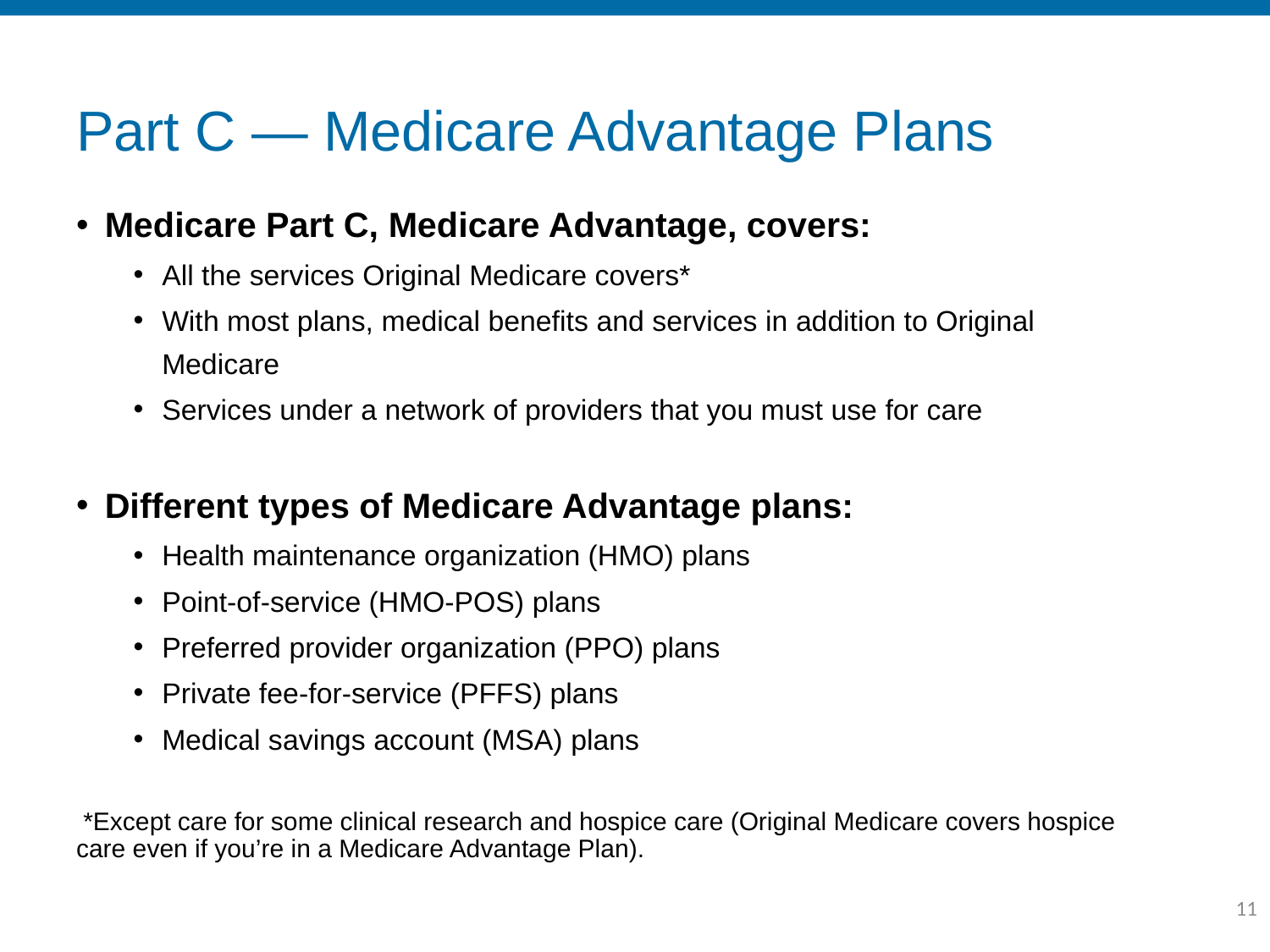

# Part C — Medicare Advantage Plans
Medicare Part C, Medicare Advantage, covers:
All the services Original Medicare covers*
With most plans, medical benefits and services in addition to Original Medicare
Services under a network of providers that you must use for care

Different types of Medicare Advantage plans:
Health maintenance organization (HMO) plans
Point-of-service (HMO-POS) plans
Preferred provider organization (PPO) plans
Private fee-for-service (PFFS) plans
Medical savings account (MSA) plans

 *Except care for some clinical research and hospice care (Original Medicare covers hospice care even if you’re in a Medicare Advantage Plan).
11